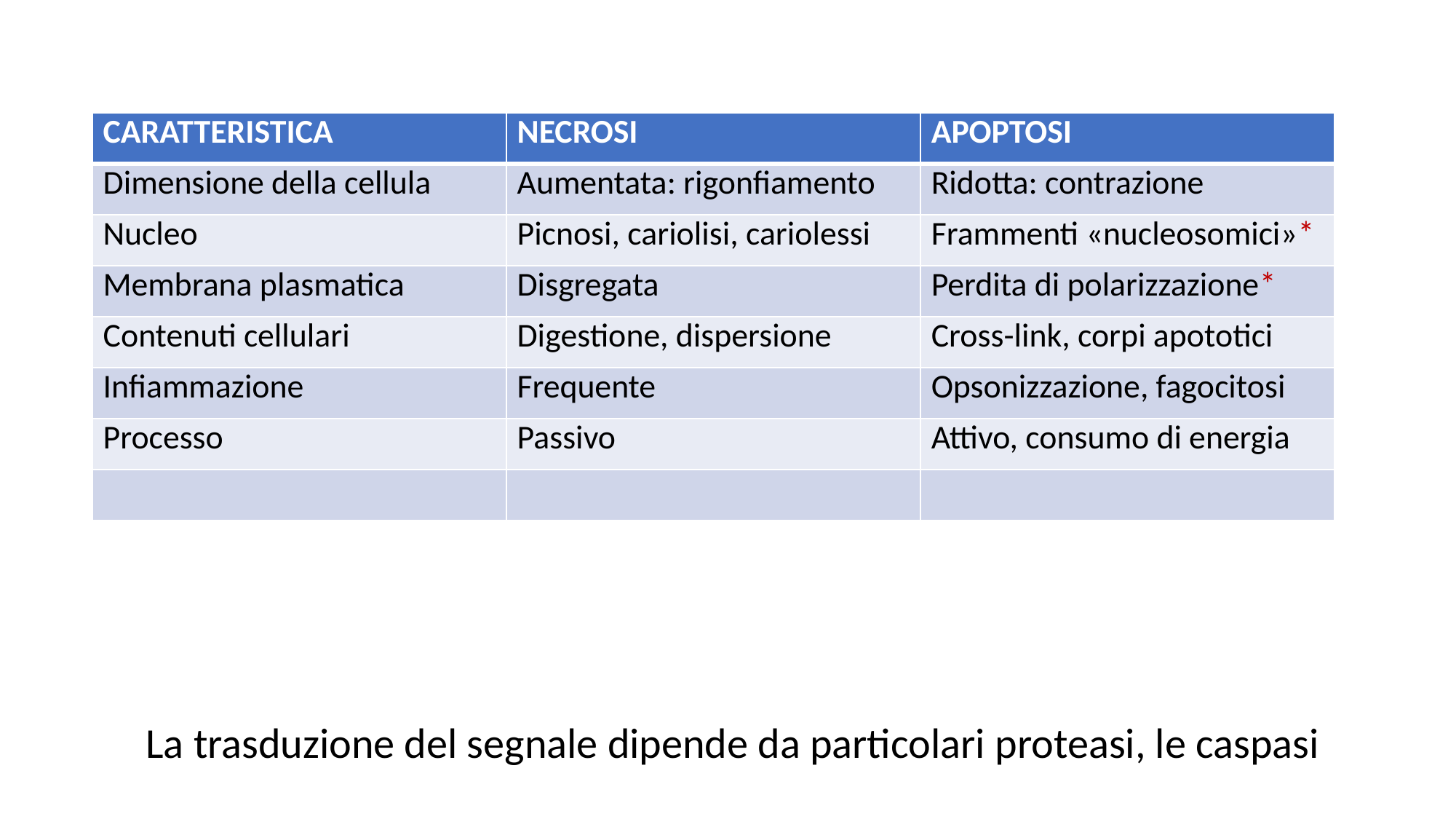

| CARATTERISTICA | NECROSI | APOPTOSI |
| --- | --- | --- |
| Dimensione della cellula | Aumentata: rigonfiamento | Ridotta: contrazione |
| Nucleo | Picnosi, cariolisi, cariolessi | Frammenti «nucleosomici»\* |
| Membrana plasmatica | Disgregata | Perdita di polarizzazione\* |
| Contenuti cellulari | Digestione, dispersione | Cross-link, corpi apototici |
| Infiammazione | Frequente | Opsonizzazione, fagocitosi |
| Processo | Passivo | Attivo, consumo di energia |
|  |  |  |
La trasduzione del segnale dipende da particolari proteasi, le caspasi